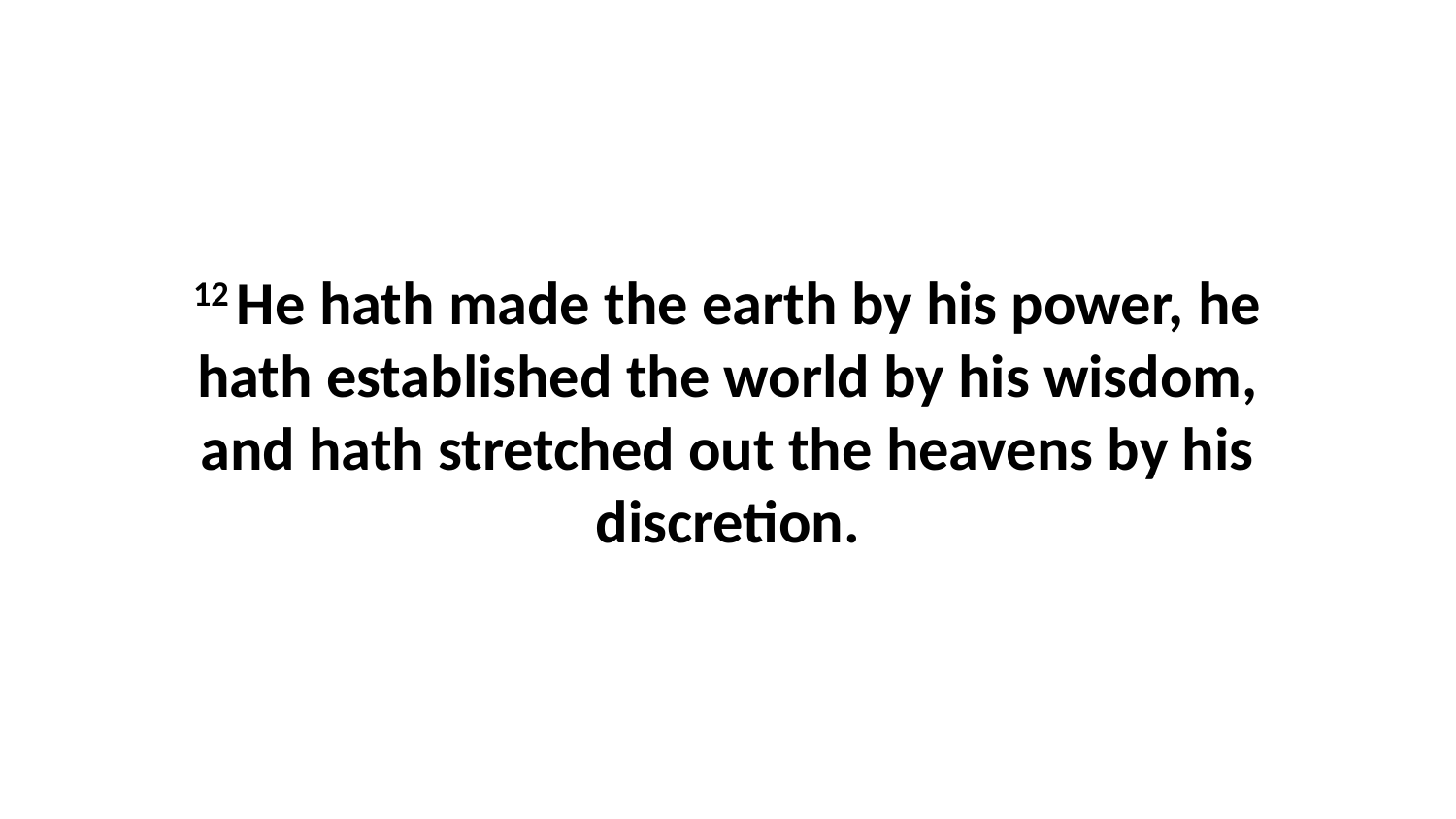

12 He hath made the earth by his power, he hath established the world by his wisdom, and hath stretched out the heavens by his discretion.